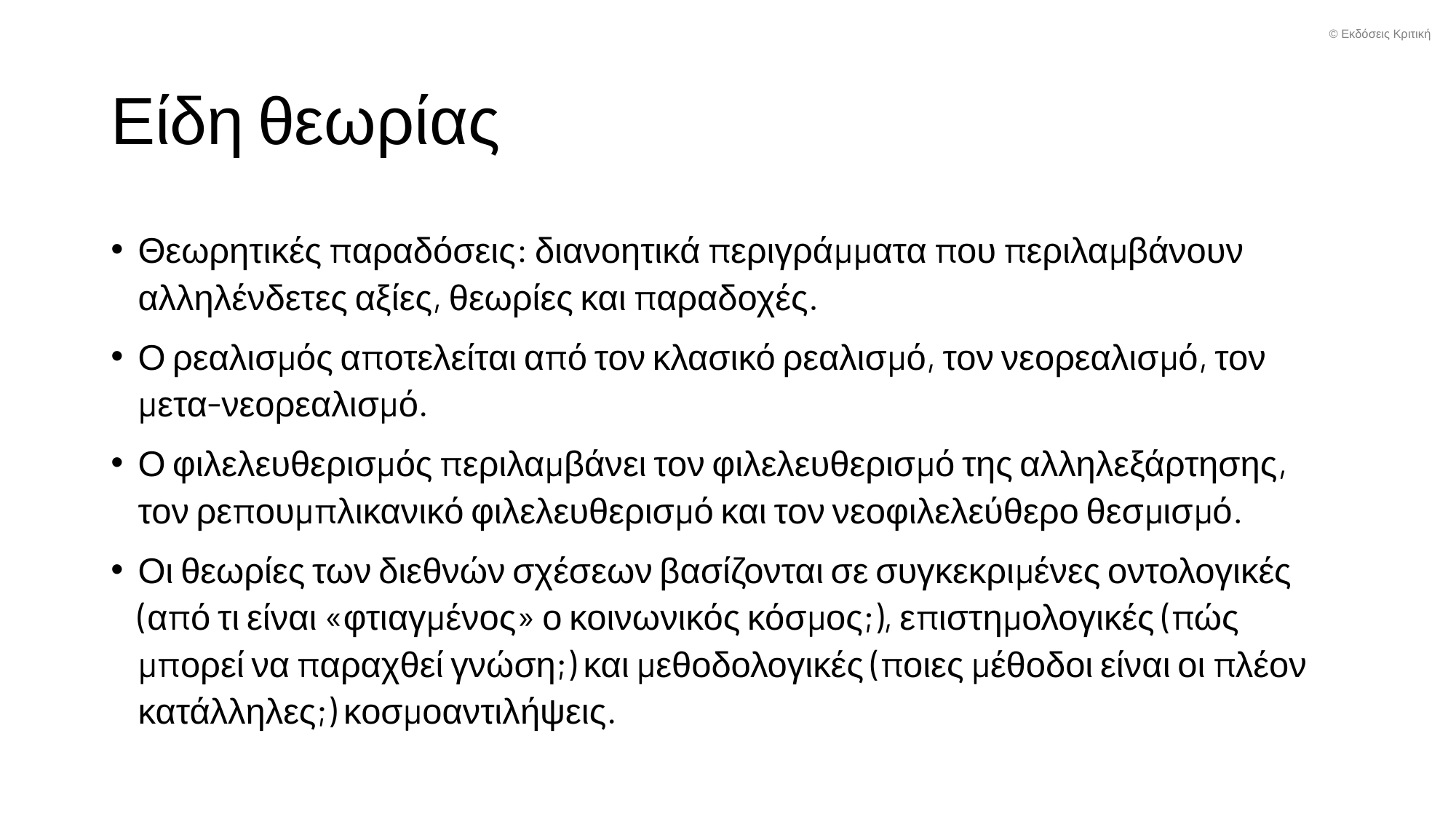

© Εκδόσεις Κριτική

# Είδη θεωρίας
Θεωρητικές παραδόσεις: διανοητικά περιγράμματα που περιλαμβάνουν αλληλένδετες αξίες, θεωρίες και παραδοχές.
Ο ρεαλισμός αποτελείται από τον κλασικό ρεαλισμό, τον νεορεαλισμό, τον μετα-νεορεαλισμό.
Ο φιλελευθερισμός περιλαμβάνει τον φιλελευθερισμό της αλληλεξάρτησης, τον ρεπουμπλικανικό φιλελευθερισμό και τον νεοφιλελεύθερο θεσμισμό.
Οι θεωρίες των διεθνών σχέσεων βασίζονται σε συγκεκριμένες οντολογικές (από τι είναι «φτιαγμένος» ο κοινωνικός κόσμος;), επιστημολογικές (πώς μπορεί να παραχθεί γνώση;) και μεθοδολογικές (ποιες μέθοδοι είναι οι πλέον κατάλληλες;) κοσμοαντιλήψεις.